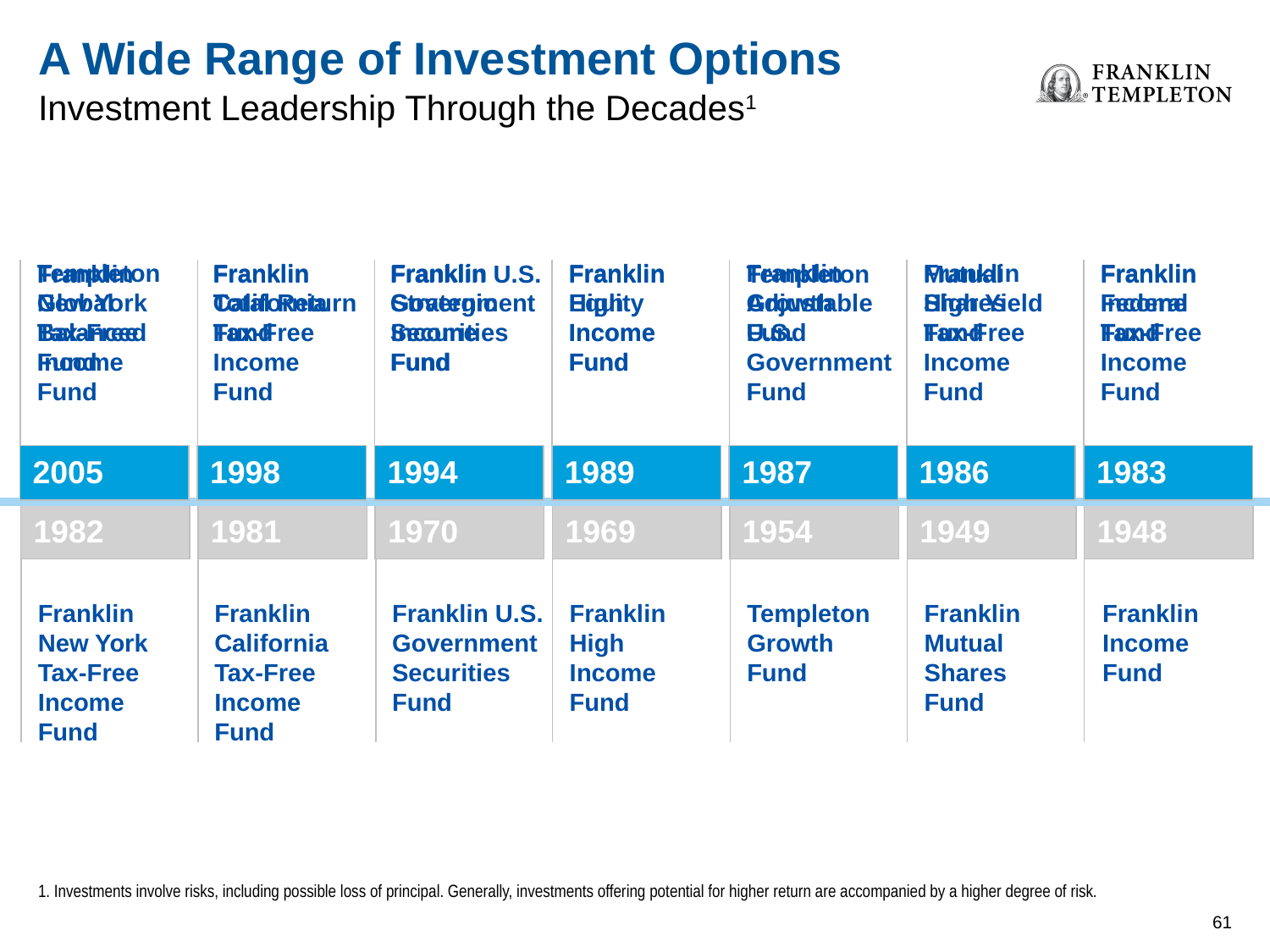

# A Wide Range of Investment Options
Investment Leadership Through the Decades1

Templeton Global Balanced
Fund
Franklin Total Return
Fund
Franklin Strategic Income
Fund
Franklin
Equity Income
Fund
Franklin Adjustable U.S. Government Fund
Franklin High Yield Tax-Free Income
Fund
Franklin Federal Tax-Free Income Fund
Franklin
New York
Tax-Free Income
Fund
Franklin California
Tax-Free Income
Fund
Franklin U.S. Government Securities
Fund
Franklin
High
Income
Fund
Templeton Growth Fund
Mutual
Shares Fund
Franklin Income Fund
2005
1998
1994
1989
1987
1986
1983
1982
1981
1970
1969
1954
1949
1948
1982
1981
1970
1969
1954
1949
1948
Franklin
New York
Tax-Free Income
Fund
Franklin California
Tax-Free Income
Fund
Franklin U.S. Government Securities
Fund
Franklin
High
Income
Fund
Templeton Growth Fund
Franklin Mutual
Shares Fund
Franklin Income Fund
1. Investments involve risks, including possible loss of principal. Generally, investments offering potential for higher return are accompanied by a higher degree of risk.
61